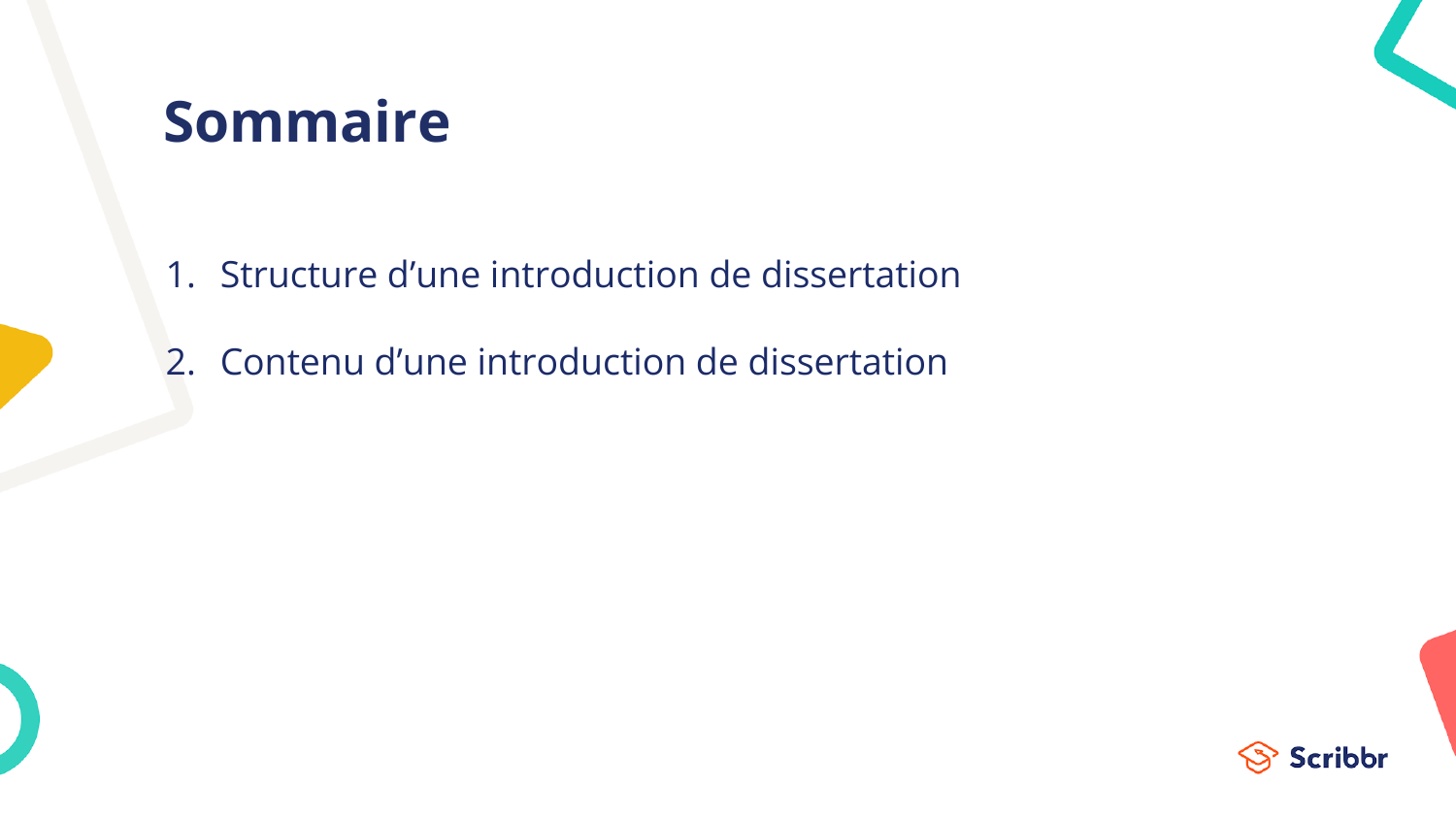

# Sommaire
Structure d’une introduction de dissertation
Contenu d’une introduction de dissertation